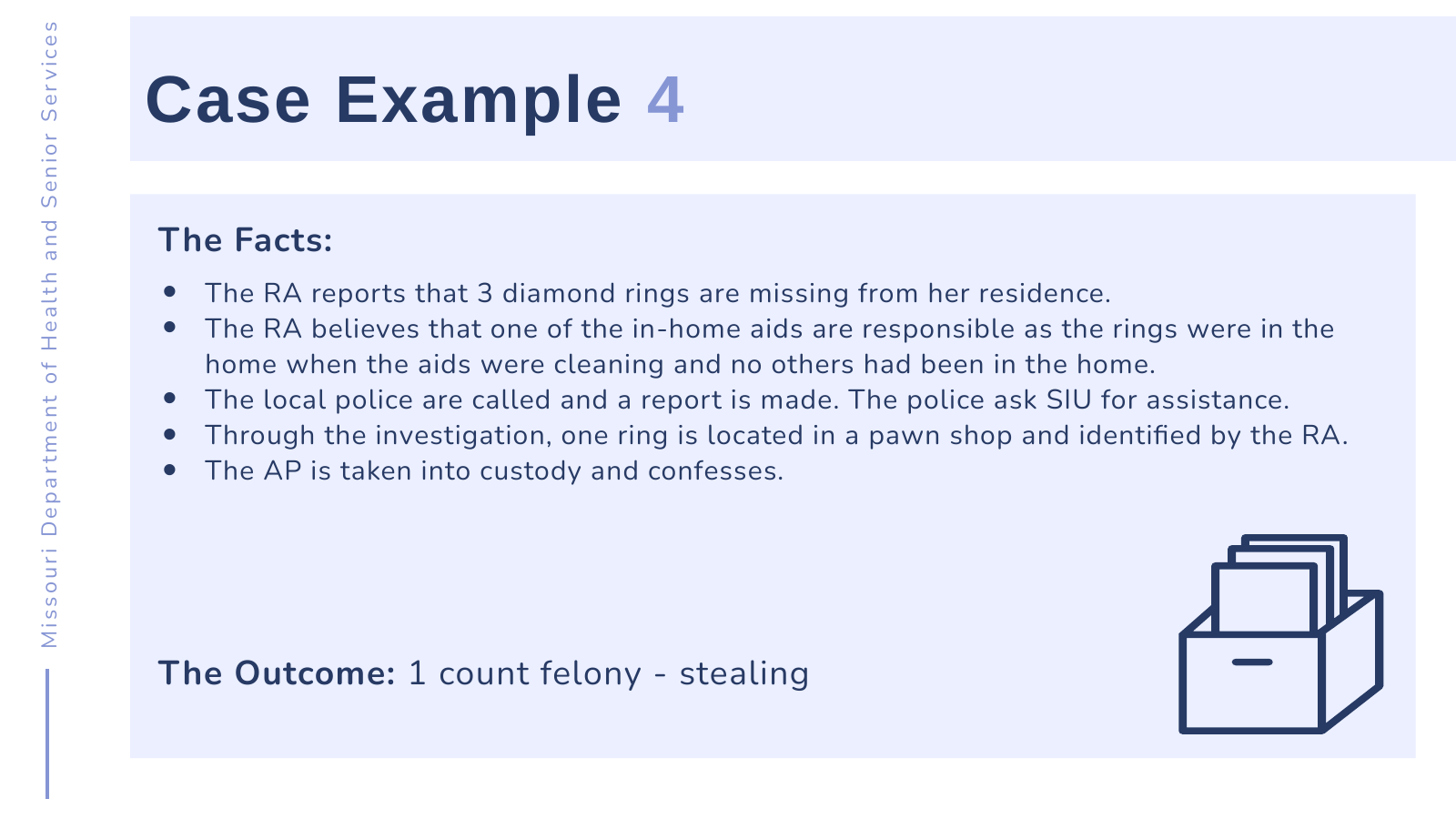

Case Example 4

The Facts:
The RA reports that 3 diamond rings are missing from her residence.
The RA believes that one of the in-home aids are responsible as the rings were in the home when the aids were cleaning and no others had been in the home.
The local police are called and a report is made. The police ask SIU for assistance.
Through the investigation, one ring is located in a pawn shop and identified by the RA.
The AP is taken into custody and confesses.
Missouri Department of Health and Senior Services

The Outcome: 1 count felony - stealing